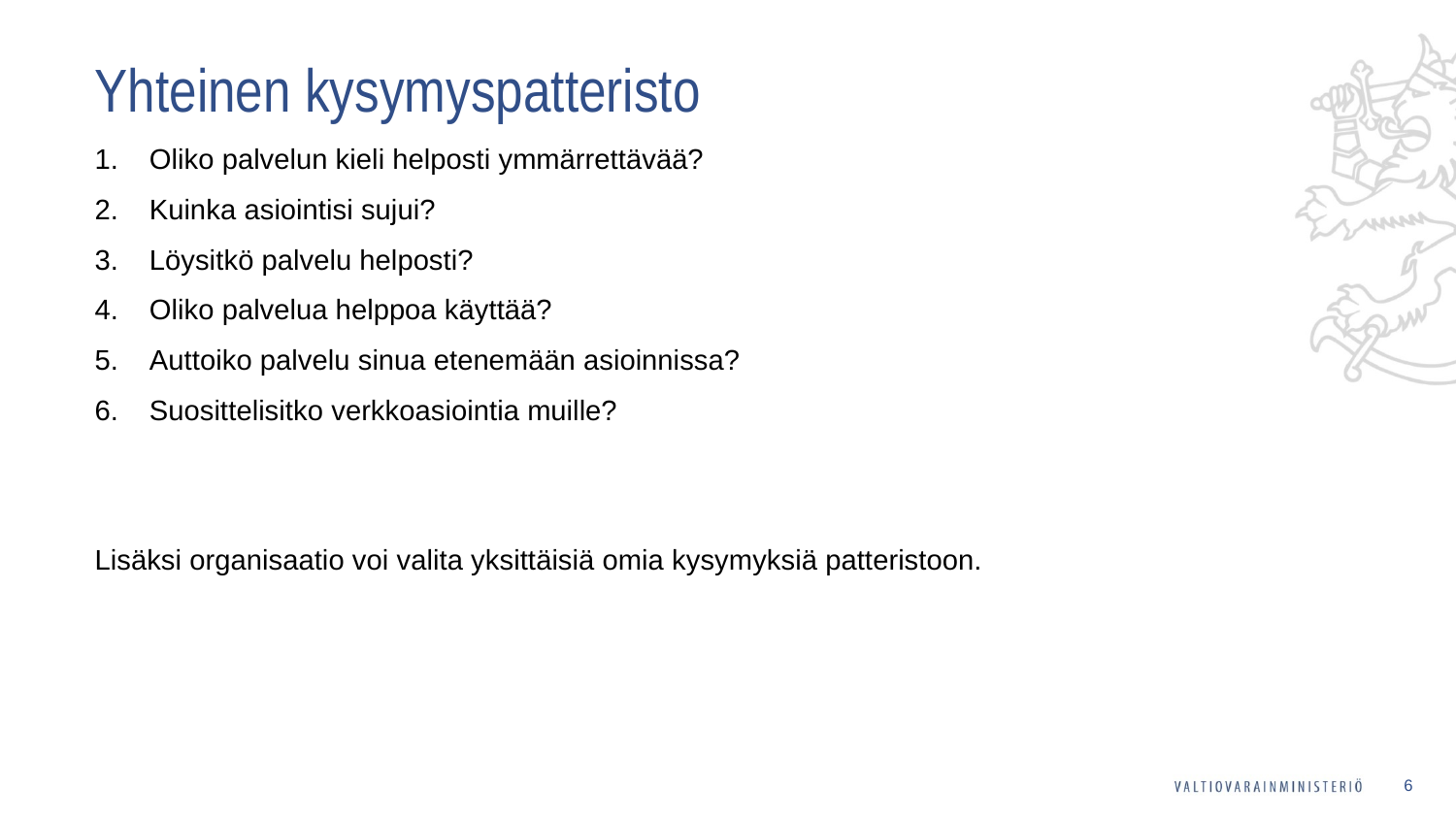

# Yhteinen kysymyspatteristo
Oliko palvelun kieli helposti ymmärrettävää?
Kuinka asiointisi sujui?
Löysitkö palvelu helposti?
Oliko palvelua helppoa käyttää?
Auttoiko palvelu sinua etenemään asioinnissa?
Suosittelisitko verkkoasiointia muille?

Lisäksi organisaatio voi valita yksittäisiä omia kysymyksiä patteristoon.

6